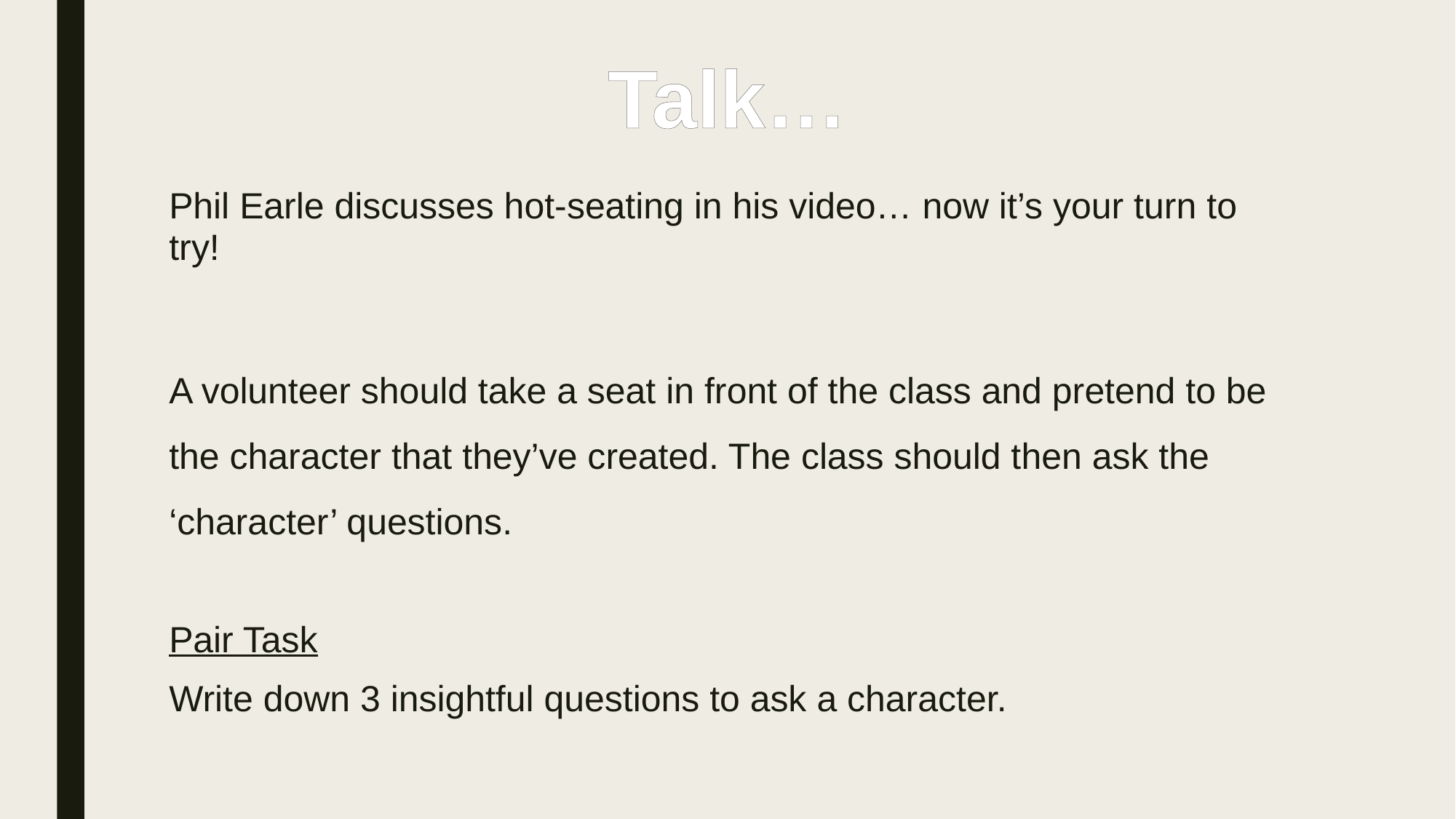

Talk…
#
Phil Earle discusses hot-seating in his video… now it’s your turn to try!

A volunteer should take a seat in front of the class and pretend to be the character that they’ve created. The class should then ask the ‘character’ questions.

Pair Task
Write down 3 insightful questions to ask a character.